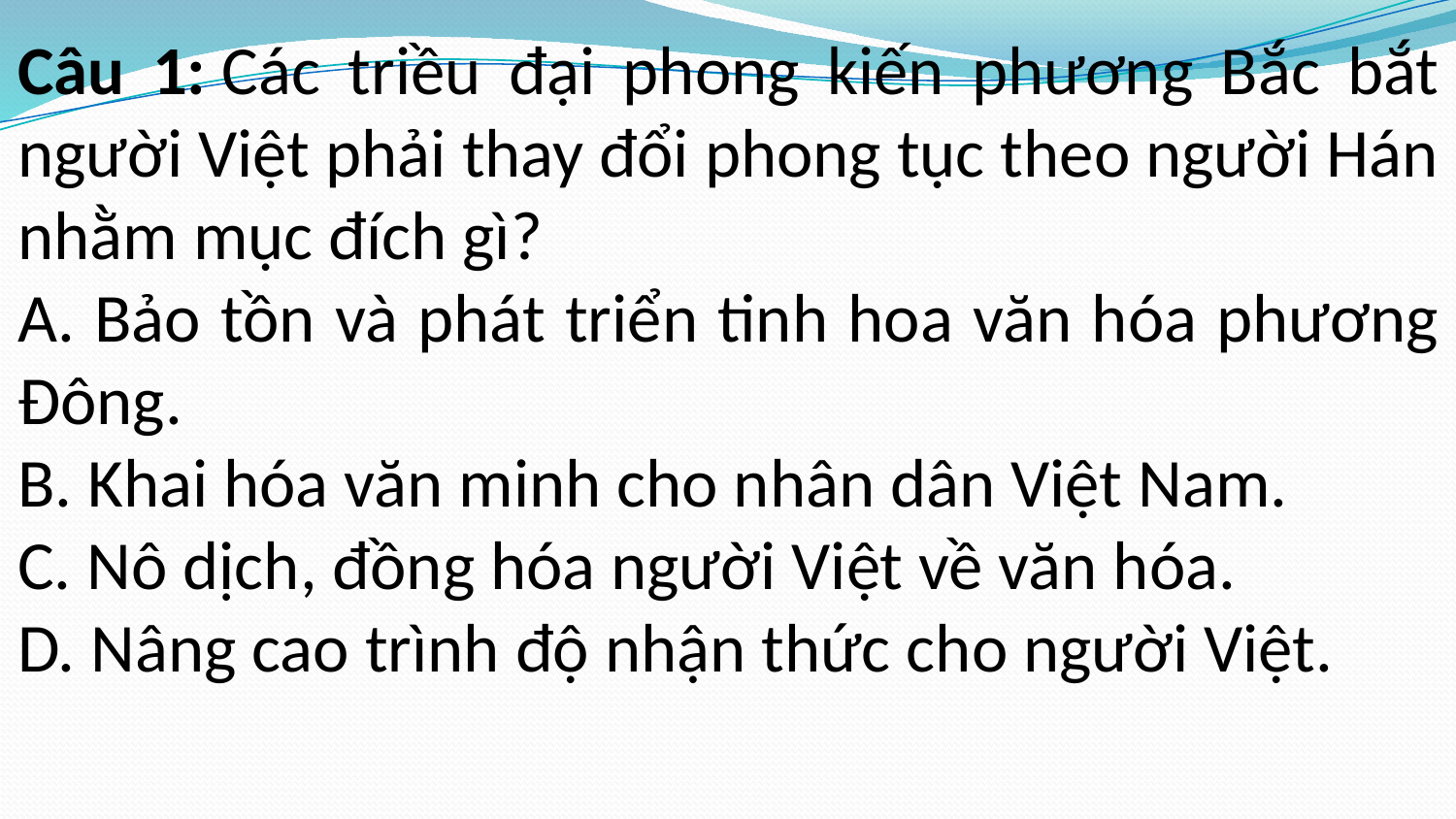

Câu 1: Các triều đại phong kiến phương Bắc bắt người Việt phải thay đổi phong tục theo người Hán nhằm mục đích gì?
A. Bảo tồn và phát triển tinh hoa văn hóa phương Đông.
B. Khai hóa văn minh cho nhân dân Việt Nam.
C. Nô dịch, đồng hóa người Việt về văn hóa.
D. Nâng cao trình độ nhận thức cho người Việt.